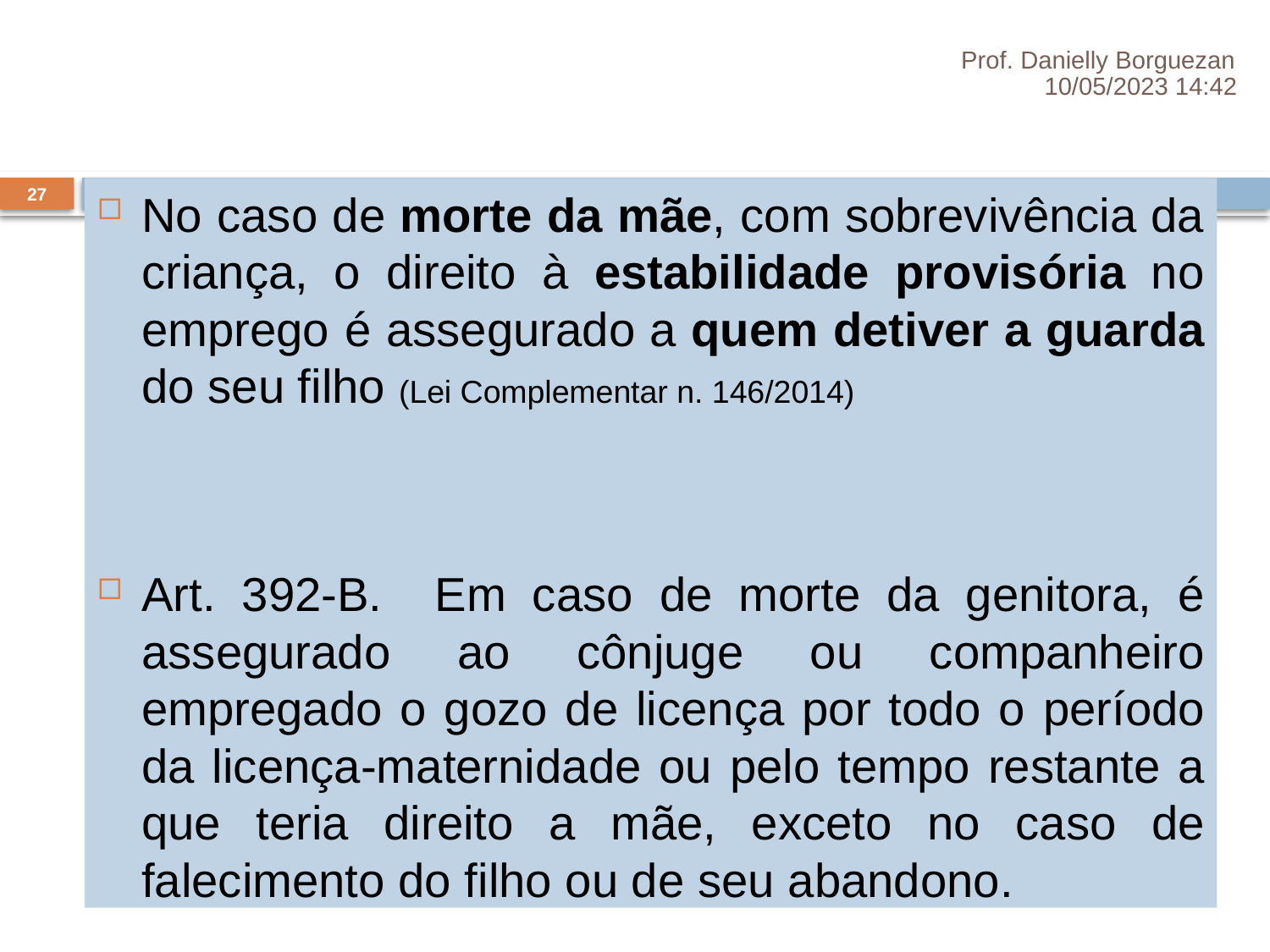

Prof. Danielly Borguezan
10/05/2023 14:42
27
No caso de morte da mãe, com sobrevivência da criança, o direito à estabilidade provisória no emprego é assegurado a quem detiver a guarda do seu filho (Lei Complementar n. 146/2014)

Art. 392-B.  Em caso de morte da genitora, é assegurado ao cônjuge ou companheiro empregado o gozo de licença por todo o período da licença-maternidade ou pelo tempo restante a que teria direito a mãe, exceto no caso de falecimento do filho ou de seu abandono.